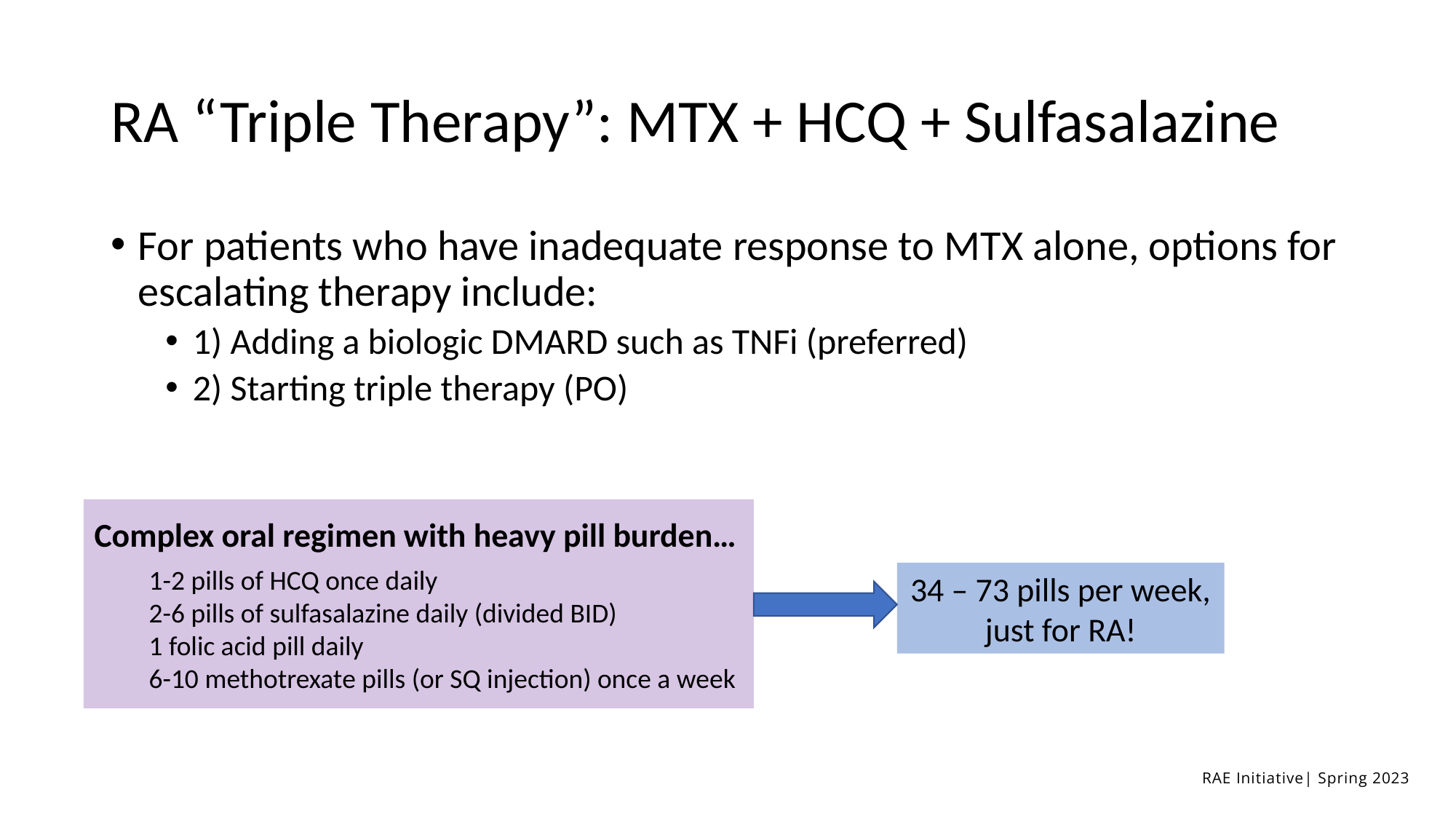

# RA “Triple Therapy”: MTX + HCQ + Sulfasalazine
For patients who have inadequate response to MTX alone, options for escalating therapy include:
1) Adding a biologic DMARD such as TNFi (preferred)
2) Starting triple therapy (PO)

Complex oral regimen with heavy pill burden…

1-2 pills of HCQ once daily
2-6 pills of sulfasalazine daily (divided BID)
1 folic acid pill daily
6-10 methotrexate pills (or SQ injection) once a week

34 – 73 pills per week, just for RA!

RAE Initiative| Spring 2023